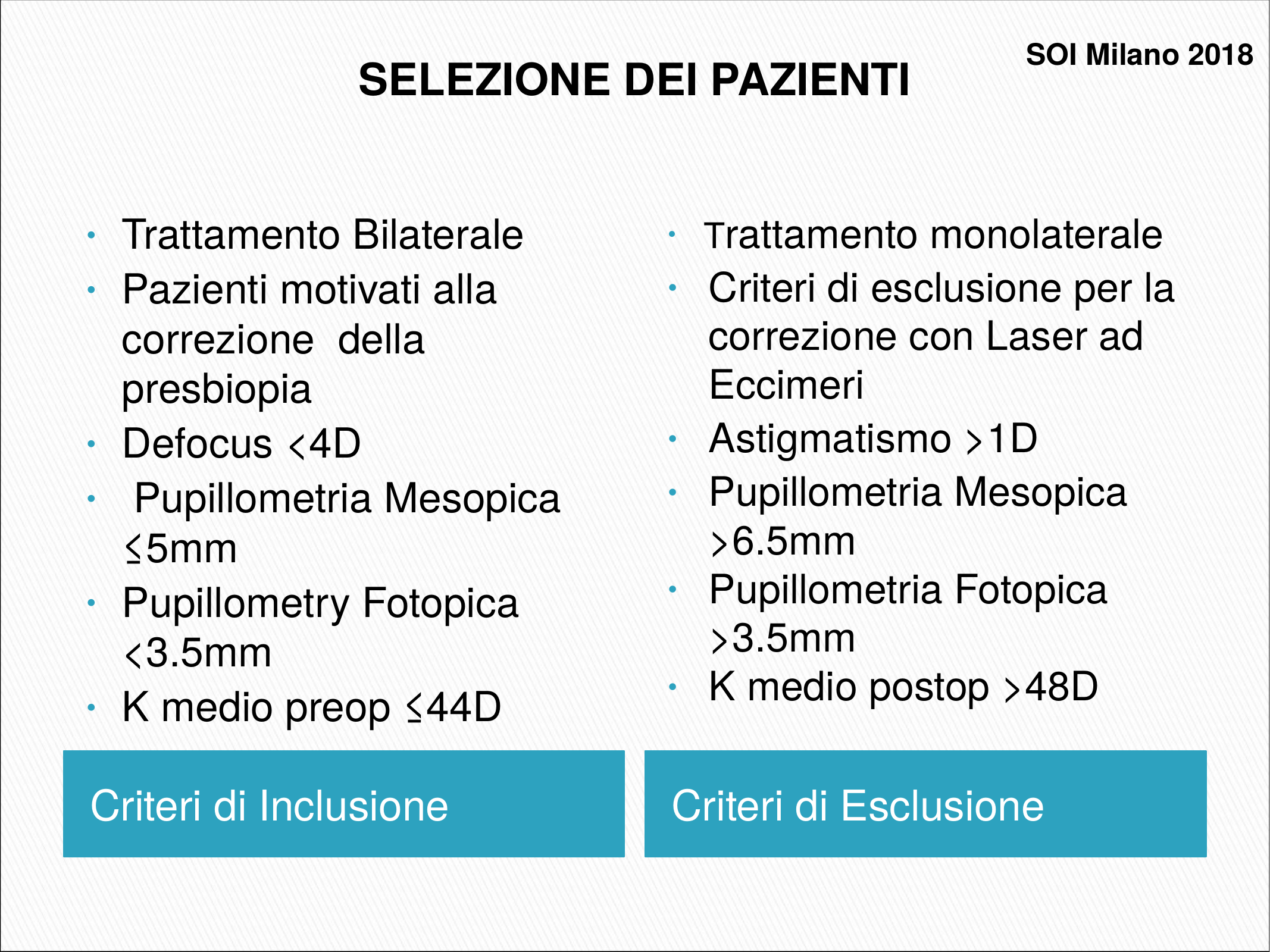

SOI Milano 2018

SELEZIONE DEI PAZIENTI
Trattamento Bilaterale
Pazienti motivati alla correzione  della presbiopia
Defocus <4D
 Pupillometria Mesopica  ≤5mm
Pupillometry Fotopica <3.5mm
K medio preop ≤44D
Trattamento monolaterale
Criteri di esclusione per la correzione con Laser ad Eccimeri
Astigmatismo >1D
Pupillometria Mesopica >6.5mm
Pupillometria Fotopica >3.5mm
K medio postop >48D
Criteri di Inclusione

Criteri di Esclusione